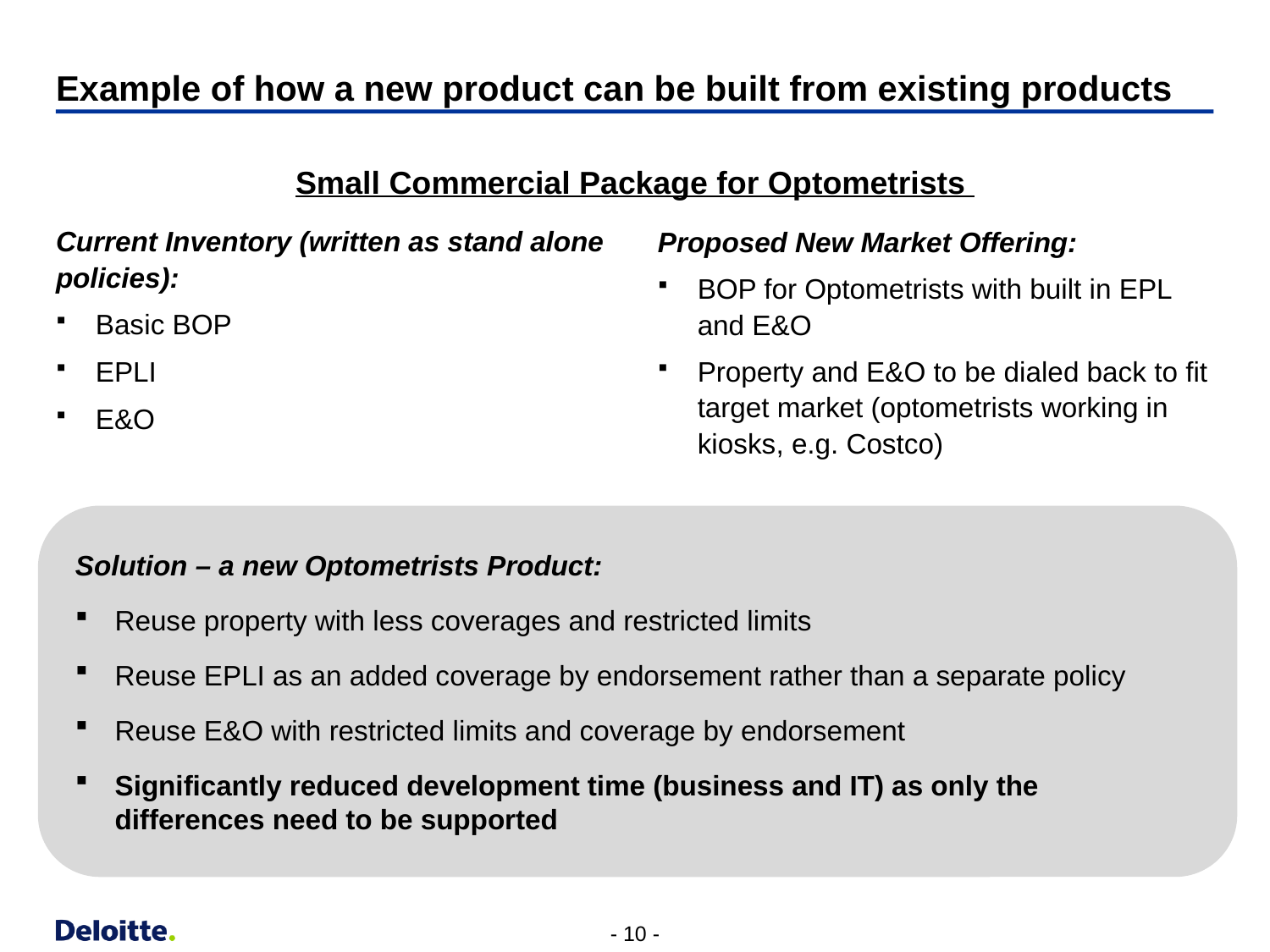

# Example of how a new product can be built from existing products
Small Commercial Package for Optometrists

Current Inventory (written as stand alone policies):
Basic BOP
EPLI
E&O

Proposed New Market Offering:
BOP for Optometrists with built in EPL and E&O
Property and E&O to be dialed back to fit target market (optometrists working in kiosks, e.g. Costco)

Solution – a new Optometrists Product:
Reuse property with less coverages and restricted limits
Reuse EPLI as an added coverage by endorsement rather than a separate policy
Reuse E&O with restricted limits and coverage by endorsement
Significantly reduced development time (business and IT) as only the differences need to be supported